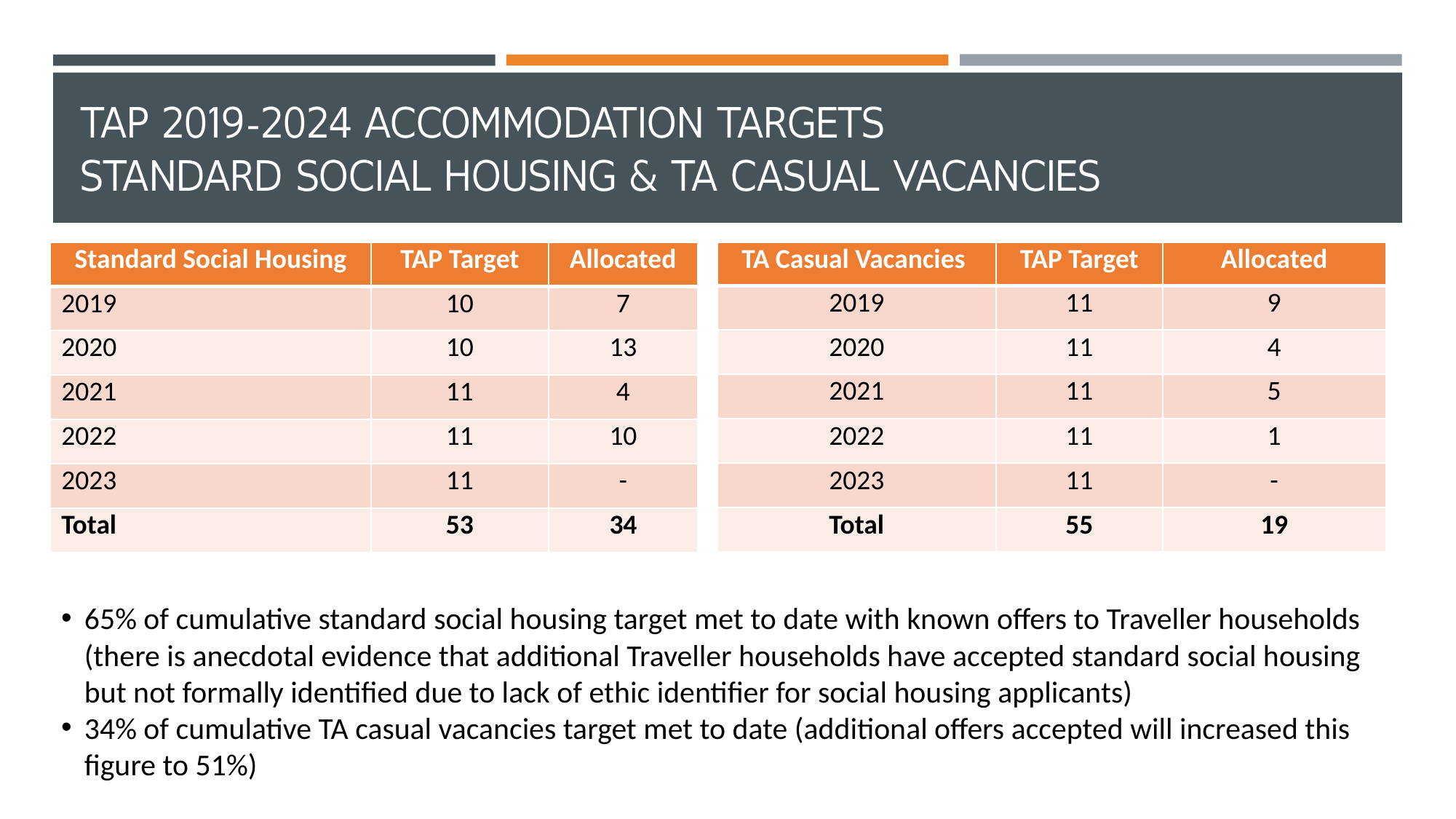

# TAP 2019-2024 ACCOMMODATION targets STANDARD SOCIAL HOUSING & TA CASUAL VACANCIES
| Standard Social Housing | TAP Target | Allocated |
| --- | --- | --- |
| 2019 | 10 | 7 |
| 2020 | 10 | 13 |
| 2021 | 11 | 4 |
| 2022 | 11 | 10 |
| 2023 | 11 | - |
| Total | 53 | 34 |
| TA Casual Vacancies | TAP Target | Allocated |
| --- | --- | --- |
| 2019 | 11 | 9 |
| 2020 | 11 | 4 |
| 2021 | 11 | 5 |
| 2022 | 11 | 1 |
| 2023 | 11 | - |
| Total | 55 | 19 |
65% of cumulative standard social housing target met to date with known offers to Traveller households (there is anecdotal evidence that additional Traveller households have accepted standard social housing but not formally identified due to lack of ethic identifier for social housing applicants)
34% of cumulative TA casual vacancies target met to date (additional offers accepted will increased this figure to 51%)